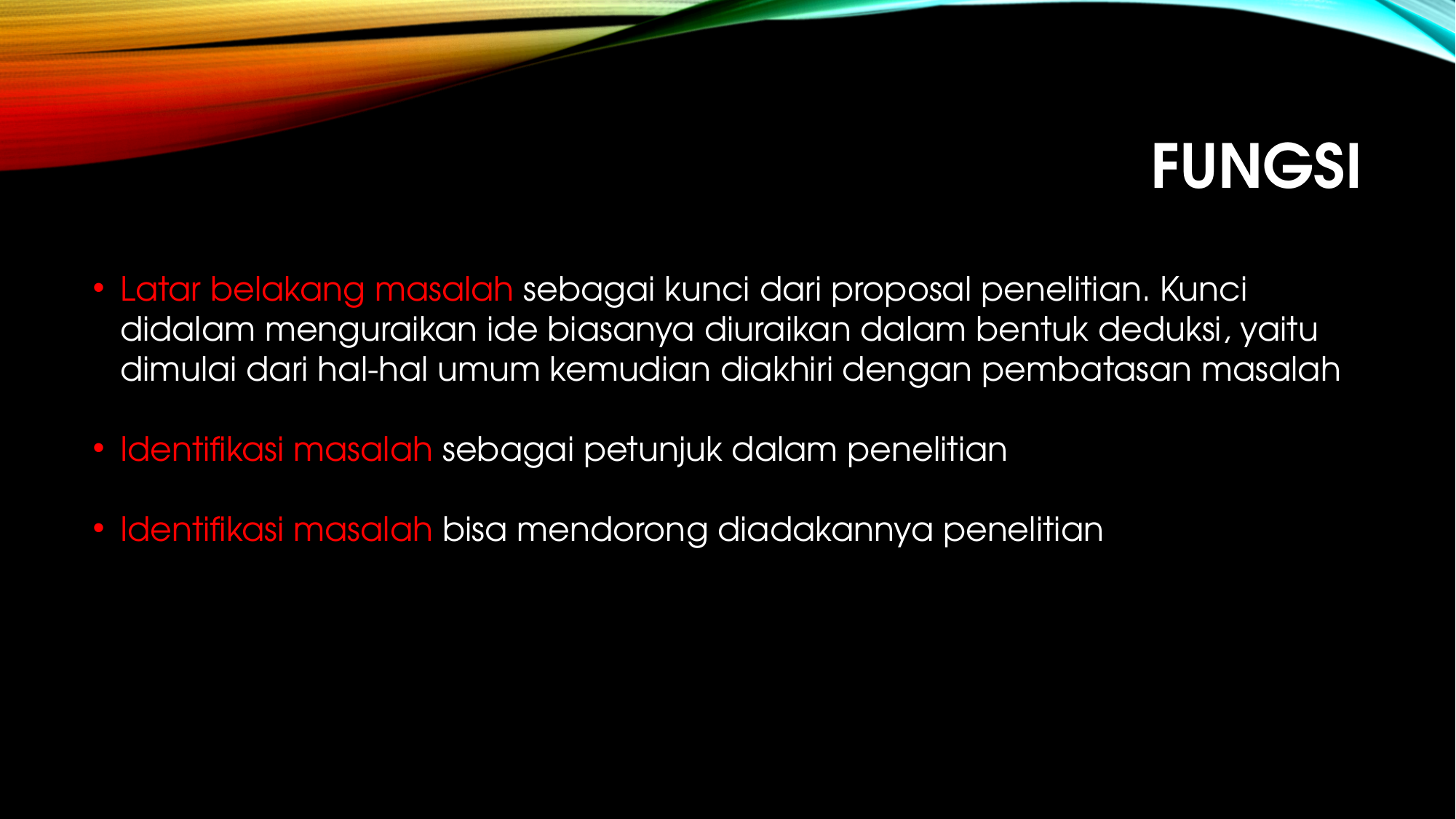

# Fungsi
Latar belakang masalah sebagai kunci dari proposal penelitian. Kunci didalam menguraikan ide biasanya diuraikan dalam bentuk deduksi, yaitu dimulai dari hal-hal umum kemudian diakhiri dengan pembatasan masalah

Identifikasi masalah sebagai petunjuk dalam penelitian

Identifikasi masalah bisa mendorong diadakannya penelitian